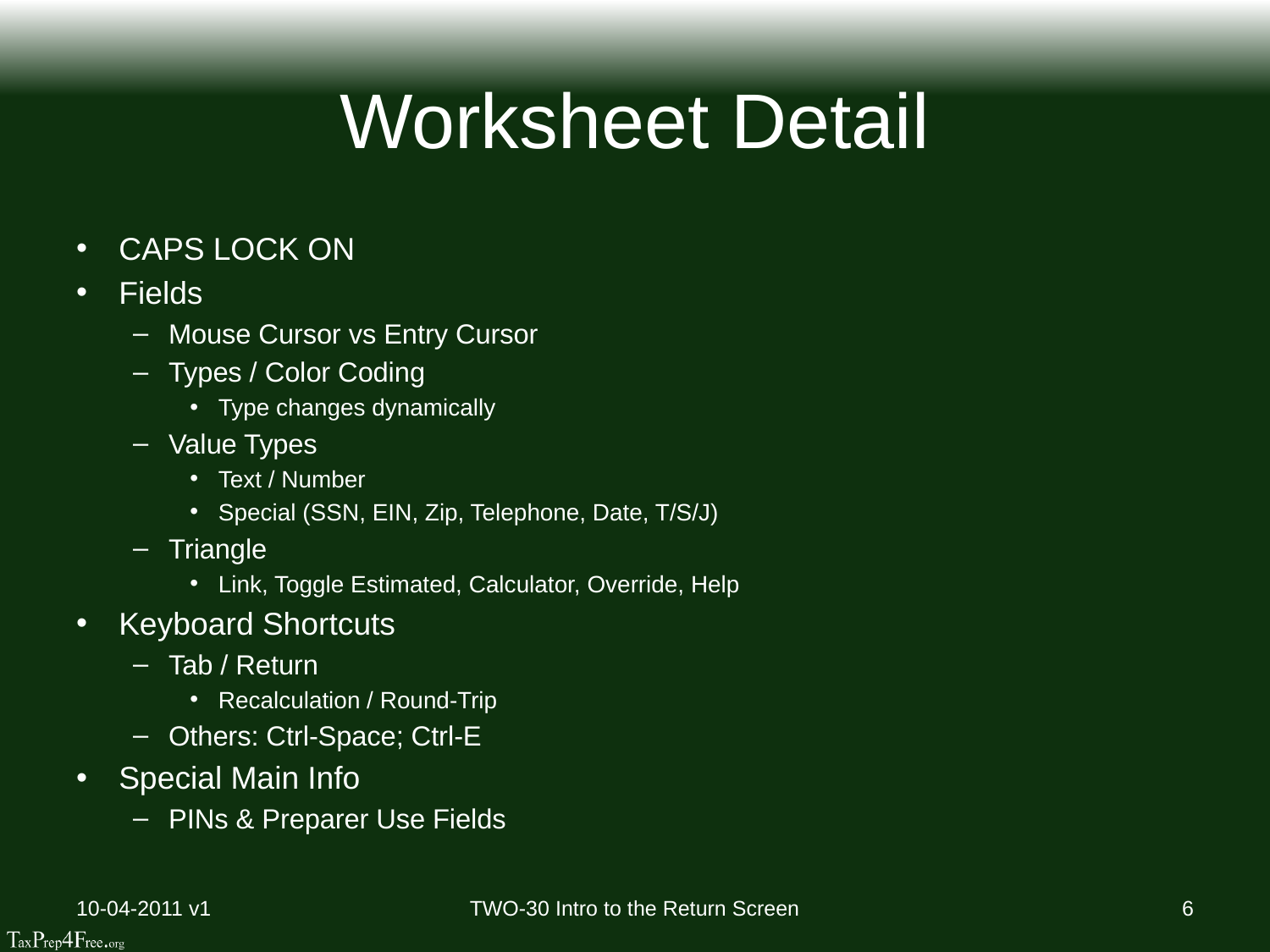

# Worksheet Detail
CAPS LOCK ON
Fields
Mouse Cursor vs Entry Cursor
Types / Color Coding
Type changes dynamically
Value Types
Text / Number
Special (SSN, EIN, Zip, Telephone, Date, T/S/J)
Triangle
Link, Toggle Estimated, Calculator, Override, Help
Keyboard Shortcuts
Tab / Return
Recalculation / Round-Trip
Others: Ctrl-Space; Ctrl-E
Special Main Info
PINs & Preparer Use Fields

10-04-2011 v1
TWO-30 Intro to the Return Screen
6